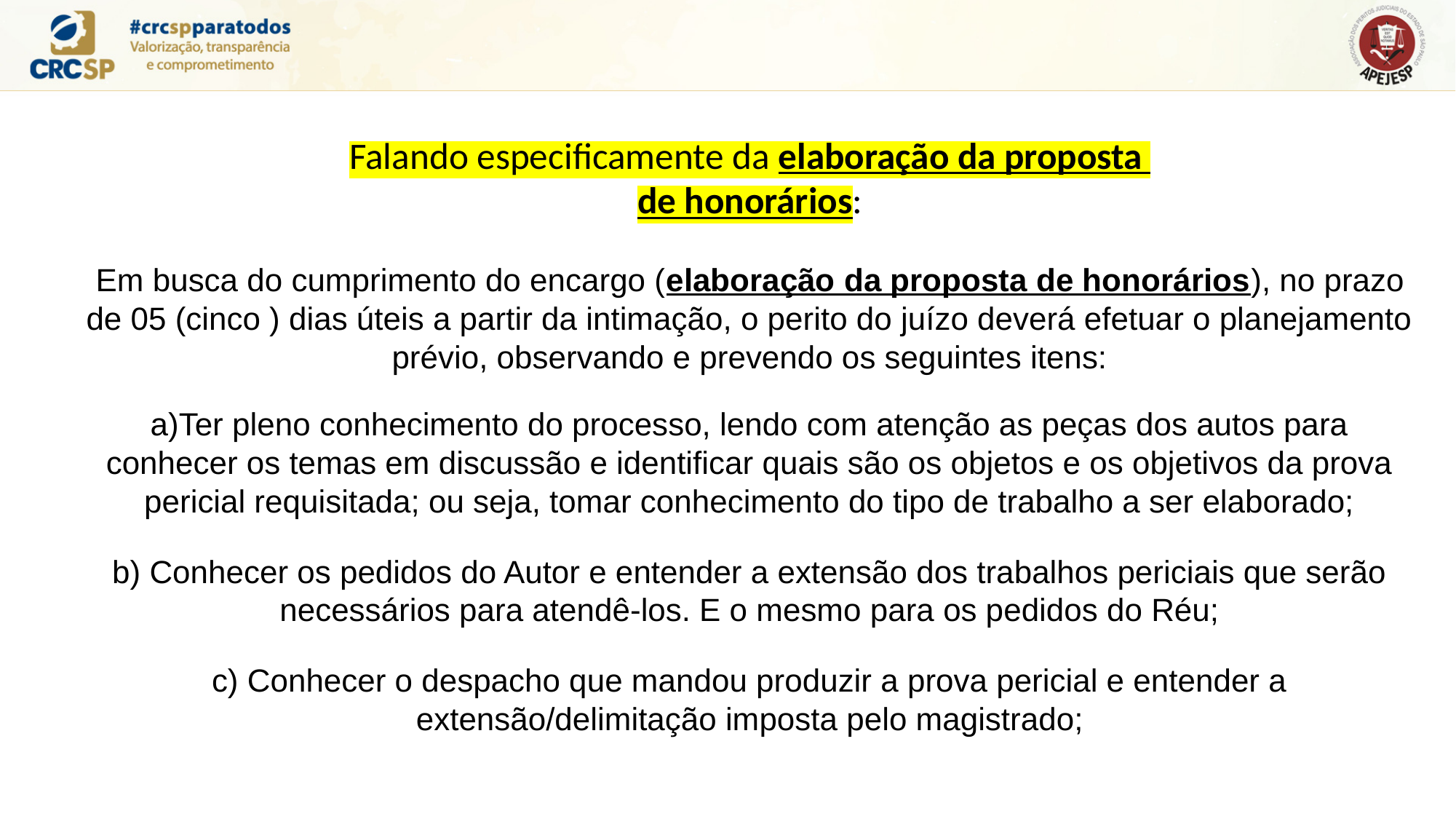

Falando especificamente da elaboração da proposta
de honorários:

Em busca do cumprimento do encargo (elaboração da proposta de honorários), no prazo de 05 (cinco ) dias úteis a partir da intimação, o perito do juízo deverá efetuar o planejamento prévio, observando e prevendo os seguintes itens:

a)Ter pleno conhecimento do processo, lendo com atenção as peças dos autos para conhecer os temas em discussão e identificar quais são os objetos e os objetivos da prova pericial requisitada; ou seja, tomar conhecimento do tipo de trabalho a ser elaborado;

b) Conhecer os pedidos do Autor e entender a extensão dos trabalhos periciais que serão necessários para atendê-los. E o mesmo para os pedidos do Réu;

c) Conhecer o despacho que mandou produzir a prova pericial e entender a extensão/delimitação imposta pelo magistrado;